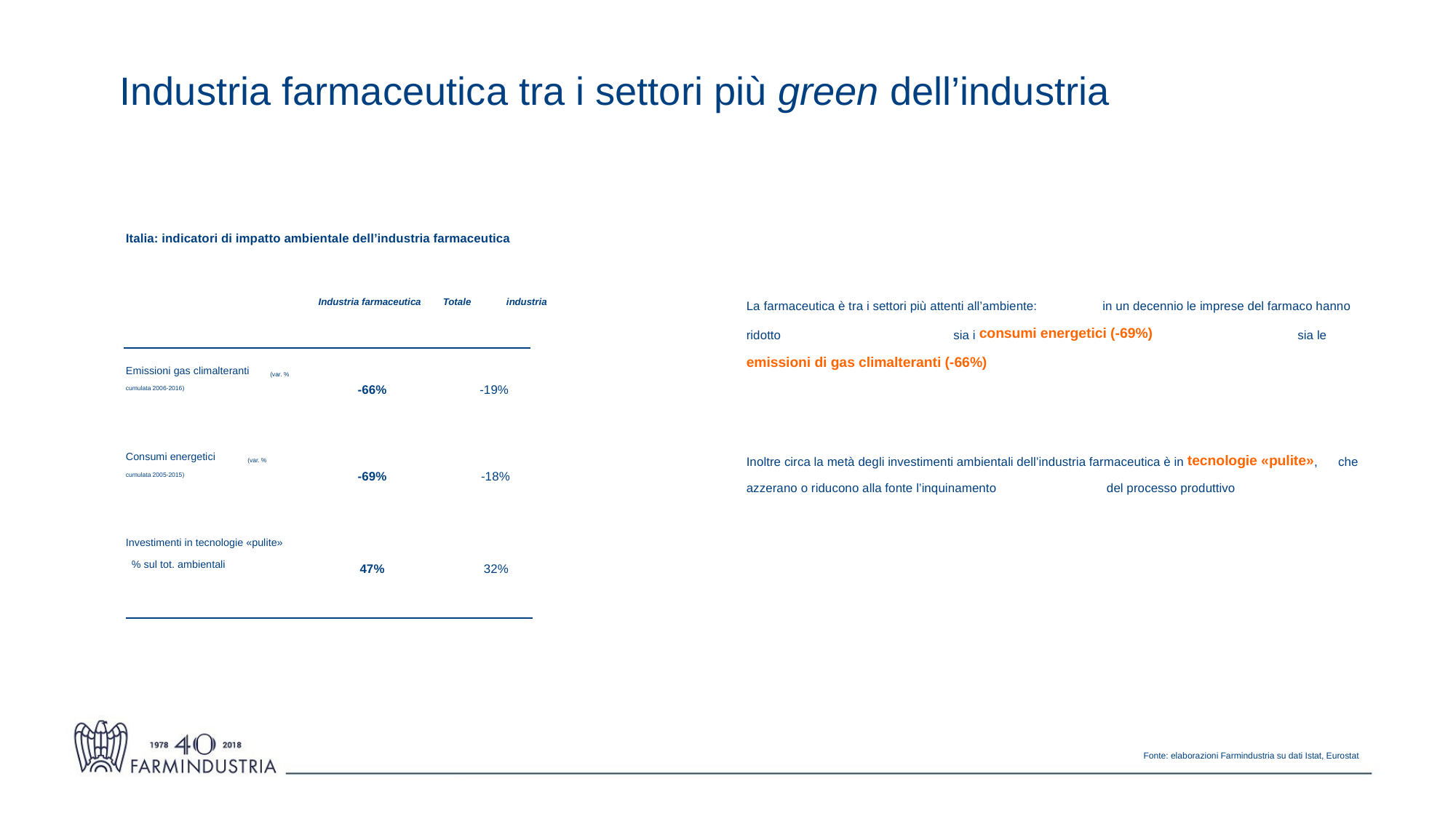

# Industria farmaceutica tra i settori più green dell’industria
Italia: indicatori di impatto ambientale dell’industria farmaceutica
Totale             industria
Industria farmaceutica
La farmaceutica è tra i settori più attenti all’ambiente:                   in un decennio le imprese del farmaco hanno ridotto                                                  sia i consumi energetici (-69%)                                          sia le emissioni di gas climalteranti (-66%)
Emissioni gas climalteranti       (var. % cumulata 2006-2016)
-66%
-19%
Consumi energetici           (var. % cumulata 2005-2015)
Inoltre circa la metà degli investimenti ambientali dell’industria farmaceutica è in tecnologie «pulite»,      che azzerano o riducono alla fonte l’inquinamento                                del processo produttivo
-69%
-18%
Investimenti in tecnologie «pulite»                   % sul tot. ambientali
47%
32%
Fonte: elaborazioni Farmindustria su dati Istat, Eurostat